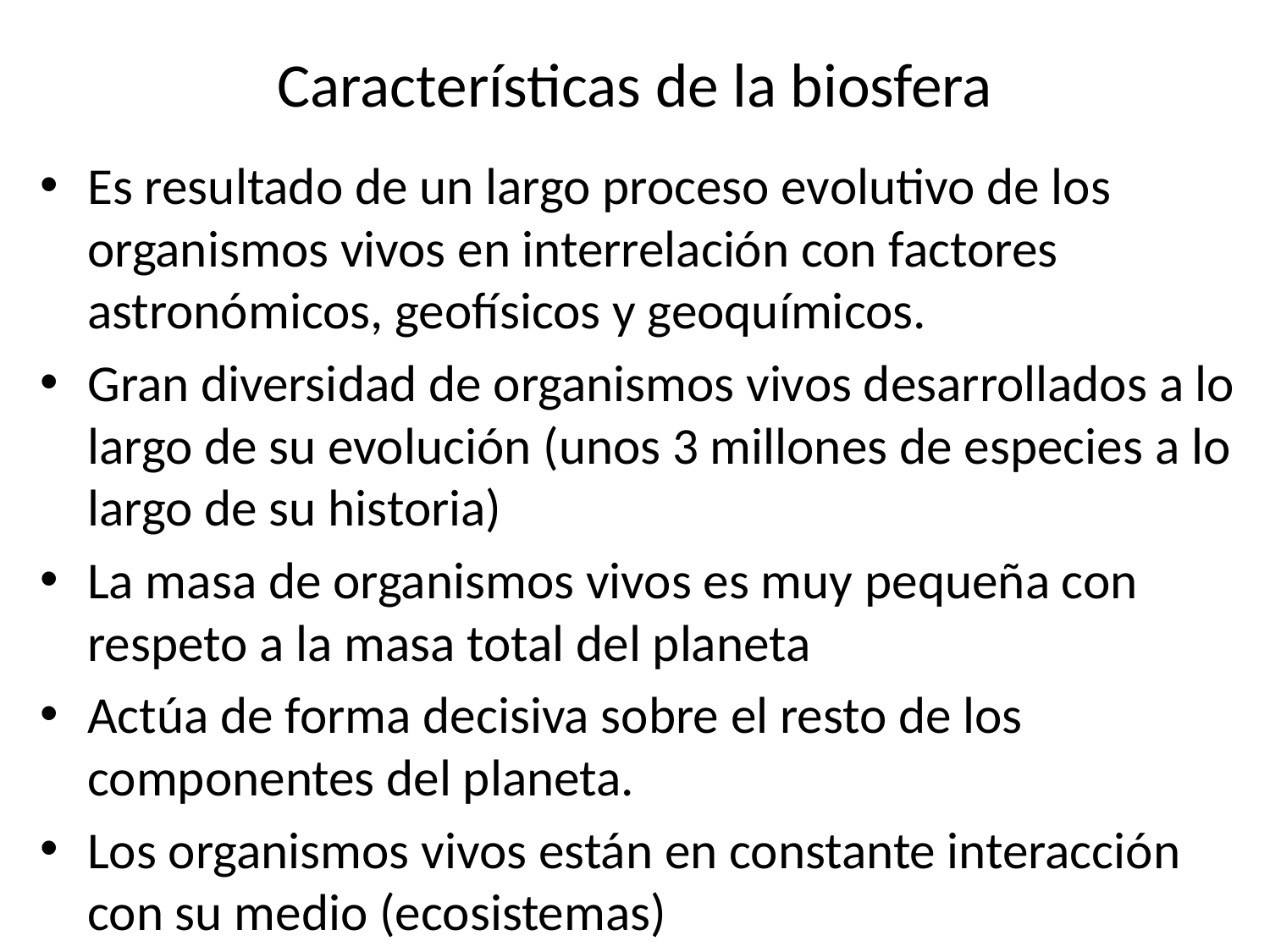

# Características de la biosfera
Es resultado de un largo proceso evolutivo de los organismos vivos en interrelación con factores astronómicos, geofísicos y geoquímicos.
Gran diversidad de organismos vivos desarrollados a lo largo de su evolución (unos 3 millones de especies a lo largo de su historia)
La masa de organismos vivos es muy pequeña con respeto a la masa total del planeta
Actúa de forma decisiva sobre el resto de los componentes del planeta.
Los organismos vivos están en constante interacción con su medio (ecosistemas)